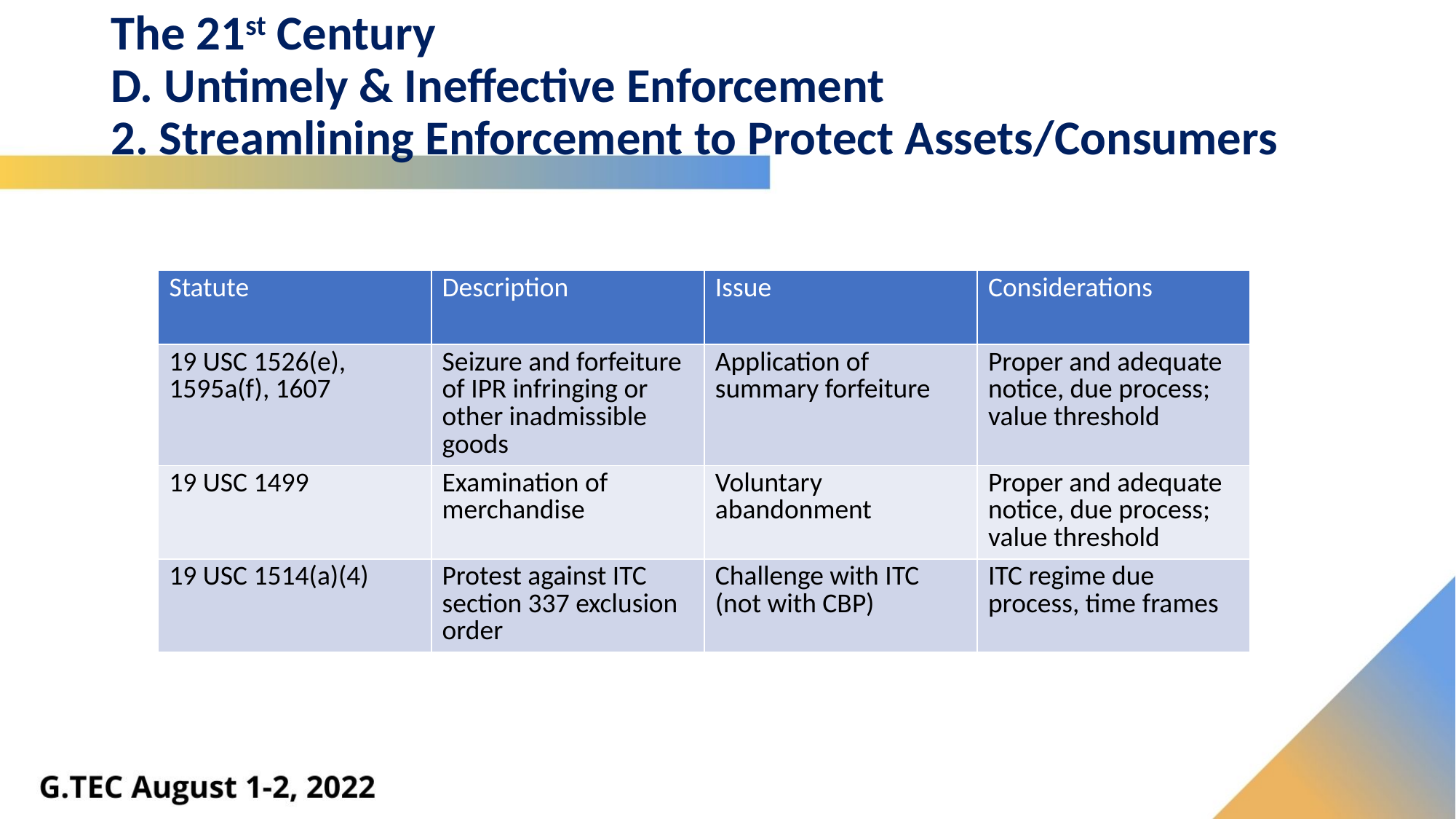

# The 21st Century D. Untimely & Ineffective Enforcement 2. Streamlining Enforcement to Protect Assets/Consumers
| Statute | Description | Issue | Considerations |
| --- | --- | --- | --- |
| 19 USC 1526(e), 1595a(f), 1607 | Seizure and forfeiture of IPR infringing or other inadmissible goods | Application of summary forfeiture | Proper and adequate notice, due process; value threshold |
| 19 USC 1499 | Examination of merchandise | Voluntary abandonment | Proper and adequate notice, due process; value threshold |
| 19 USC 1514(a)(4) | Protest against ITC section 337 exclusion order | Challenge with ITC (not with CBP) | ITC regime due process, time frames |